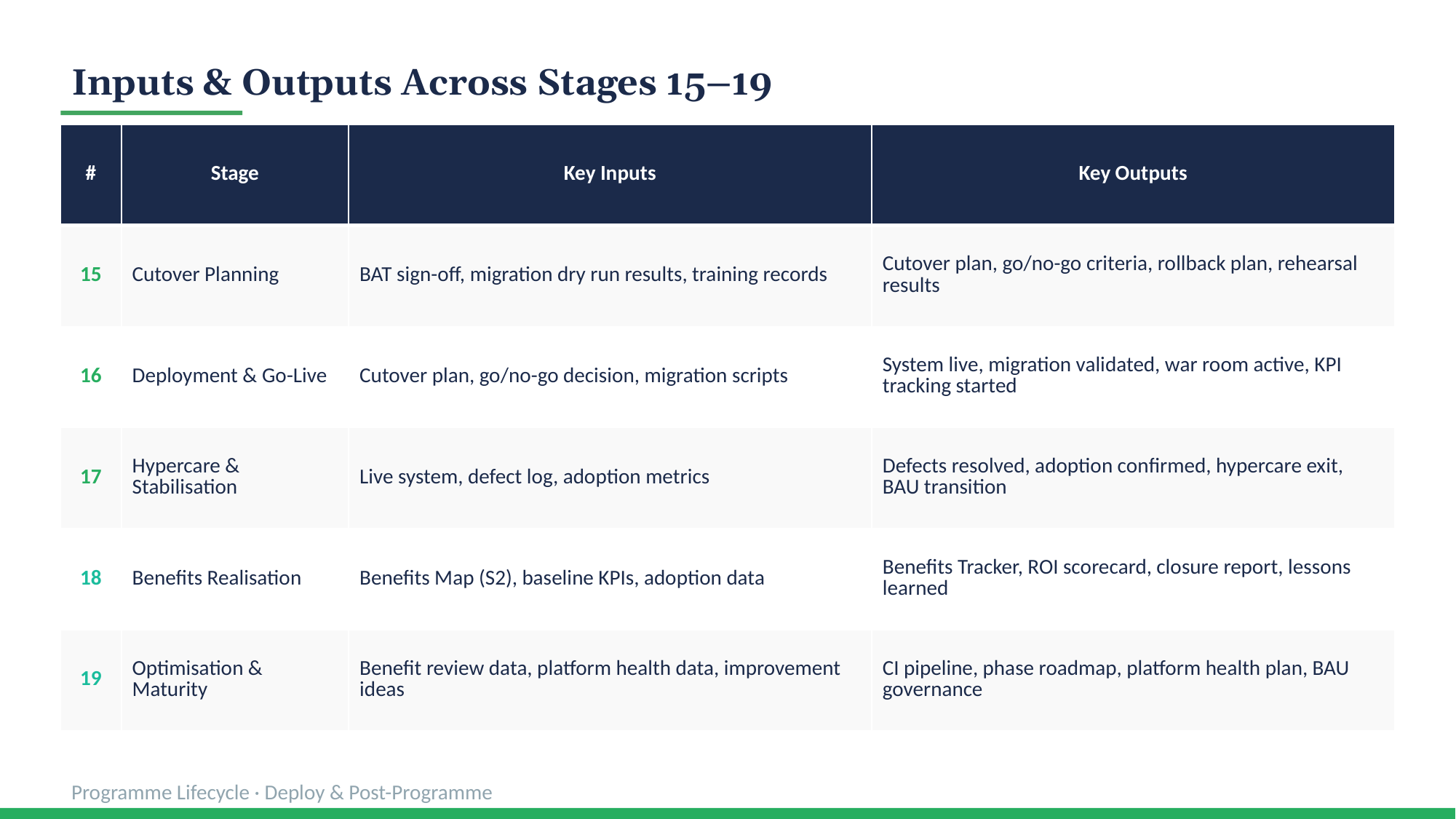

Inputs & Outputs Across Stages 15–19

| # | Stage | Key Inputs | Key Outputs |
| --- | --- | --- | --- |
| 15 | Cutover Planning | BAT sign-off, migration dry run results, training records | Cutover plan, go/no-go criteria, rollback plan, rehearsal results |
| 16 | Deployment & Go-Live | Cutover plan, go/no-go decision, migration scripts | System live, migration validated, war room active, KPI tracking started |
| 17 | Hypercare & Stabilisation | Live system, defect log, adoption metrics | Defects resolved, adoption confirmed, hypercare exit, BAU transition |
| 18 | Benefits Realisation | Benefits Map (S2), baseline KPIs, adoption data | Benefits Tracker, ROI scorecard, closure report, lessons learned |
| 19 | Optimisation & Maturity | Benefit review data, platform health data, improvement ideas | CI pipeline, phase roadmap, platform health plan, BAU governance |
Programme Lifecycle · Deploy & Post-Programme